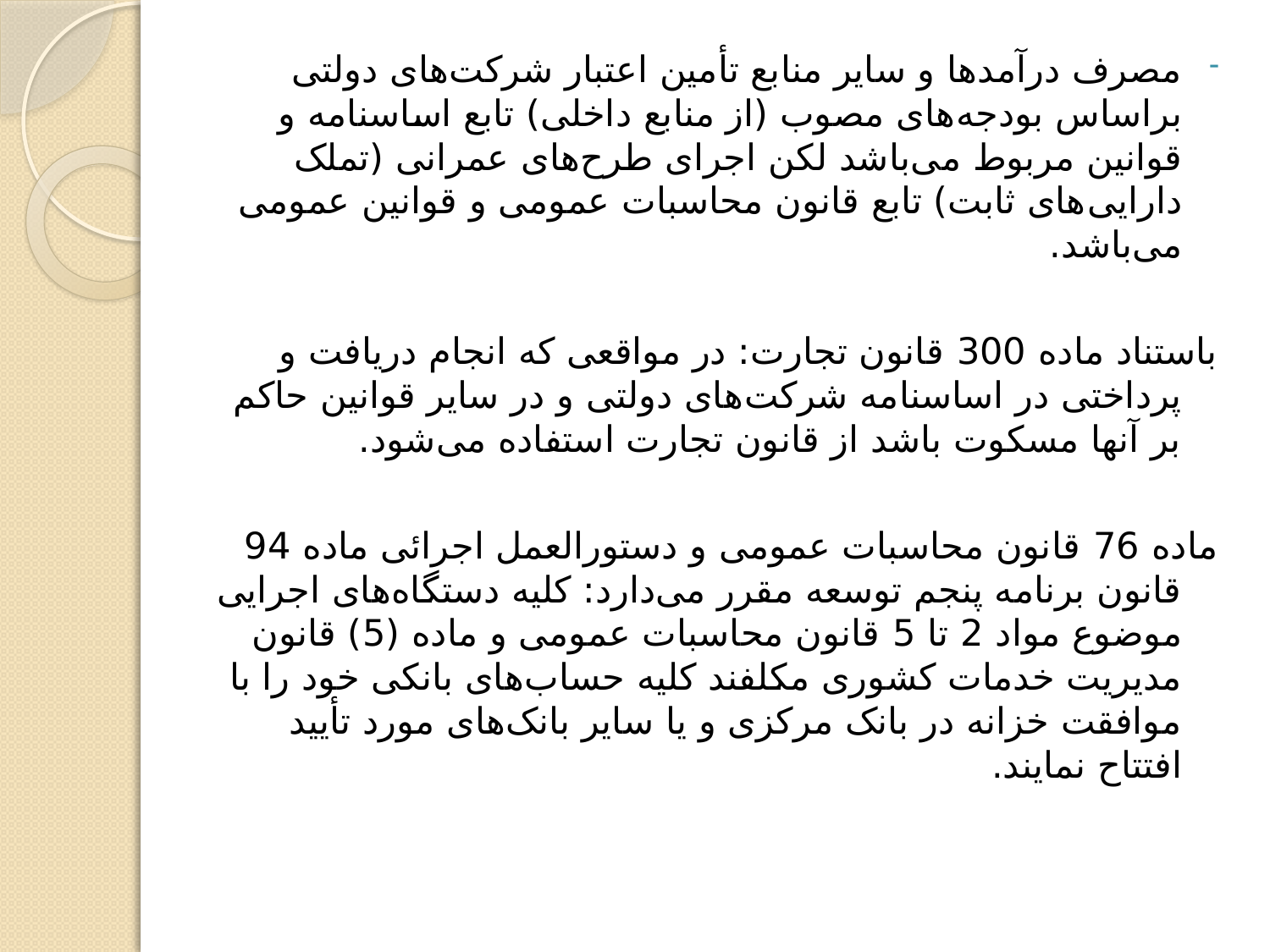

مصرف درآمدها و سایر منابع تأمین اعتبار شرکت‌های دولتی براساس بودجه‌های مصوب (از منابع داخلی) تابع اساسنامه و قوانین مربوط می‌باشد لکن اجرای طرح‌های عمرانی (تملک دارایی‌های ثابت) تابع قانون محاسبات عمومی و قوانین عمومی می‌باشد.

باستناد ماده 300 قانون تجارت: در مواقعی که انجام دریافت و پرداختی در اساسنامه شرکت‌های دولتی و در سایر قوانین حاکم بر آنها مسکوت باشد از قانون تجارت استفاده می‌شود.

ماده 76 قانون محاسبات عمومی و دستورالعمل اجرائی ماده 94 قانون برنامه پنجم توسعه مقرر می‌دارد: کلیه دستگاه‌های اجرایی موضوع مواد 2 تا 5 قانون محاسبات عمومی و ماده (5) قانون مدیریت خدمات کشوری مکلفند کلیه حساب‌های بانکی خود را با موافقت خزانه در بانک مرکزی و یا سایر بانک‌های مورد تأیید افتتاح نمایند.